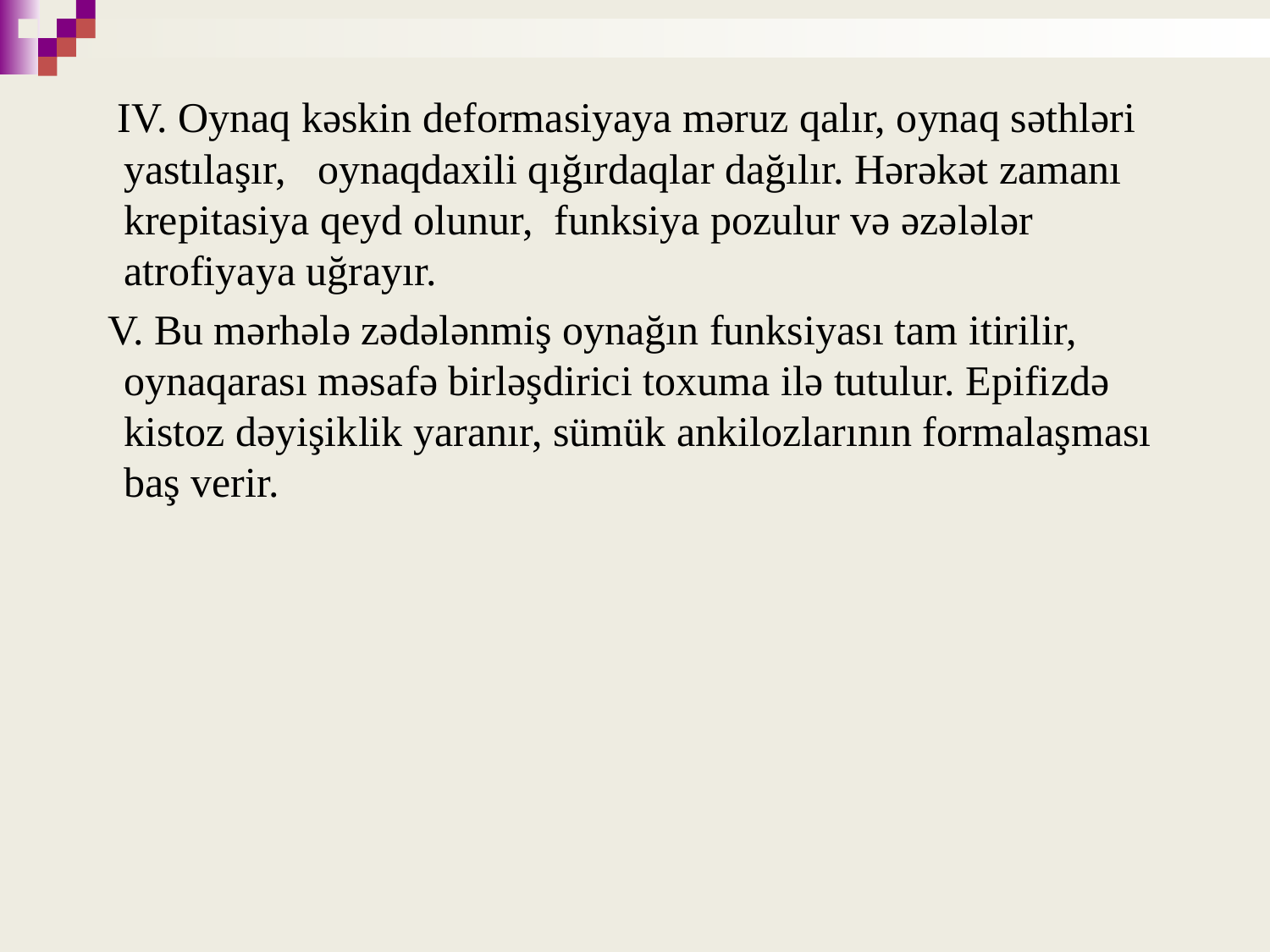

IV. Oynaq kəskin deformasiyaya məruz qalır, oynaq səthləri yastılaşır,   oynaqdaxili qığırdaqlar dağılır. Hərəkət zamanı   krepitasiya qeyd olunur,  funksiya pozulur və əzələlər atrofiyaya uğrayır.
   V. Bu mərhələ zədələnmiş oynağın funksiyası tam itirilir, oynaqarası məsafə birləşdirici toxuma ilə tutulur. Epifizdə kistoz dəyişiklik yaranır, sümük ankilozlarının formalaşması baş verir.